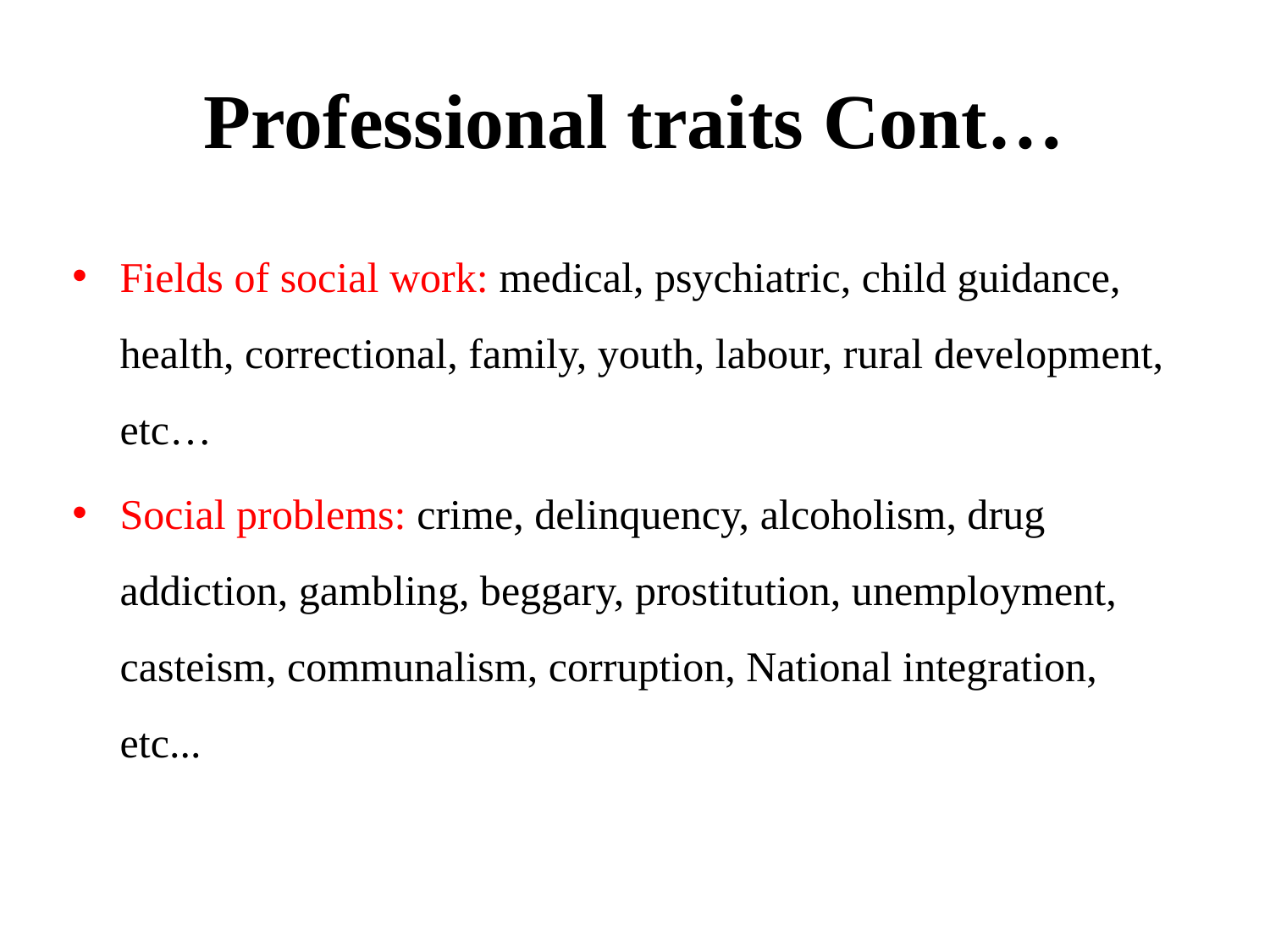

# Professional traits Cont…
Fields of social work: medical, psychiatric, child guidance, health, correctional, family, youth, labour, rural development, etc…
Social problems: crime, delinquency, alcoholism, drug addiction, gambling, beggary, prostitution, unemployment, casteism, communalism, corruption, National integration, etc...